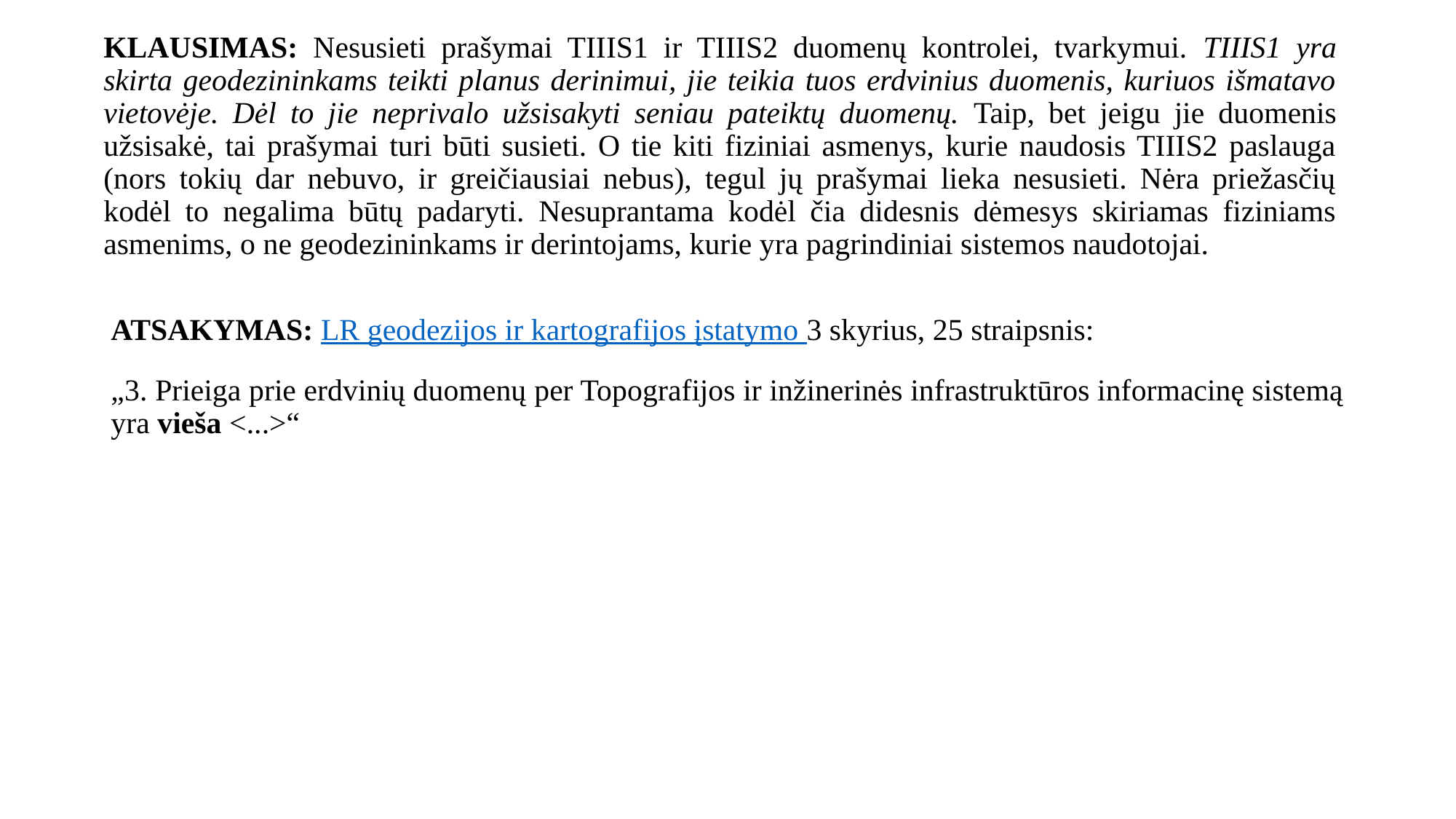

# KLAUSIMAS: Nesusieti prašymai TIIIS1 ir TIIIS2 duomenų kontrolei, tvarkymui. TIIIS1 yra skirta geodezininkams teikti planus derinimui, jie teikia tuos erdvinius duomenis, kuriuos išmatavo vietovėje. Dėl to jie neprivalo užsisakyti seniau pateiktų duomenų. Taip, bet jeigu jie duomenis užsisakė, tai prašymai turi būti susieti. O tie kiti fiziniai asmenys, kurie naudosis TIIIS2 paslauga (nors tokių dar nebuvo, ir greičiausiai nebus), tegul jų prašymai lieka nesusieti. Nėra priežasčių kodėl to negalima būtų padaryti. Nesuprantama kodėl čia didesnis dėmesys skiriamas fiziniams asmenims, o ne geodezininkams ir derintojams, kurie yra pagrindiniai sistemos naudotojai.
ATSAKYMAS: LR geodezijos ir kartografijos įstatymo 3 skyrius, 25 straipsnis:
„3. Prieiga prie erdvinių duomenų per Topografijos ir inžinerinės infrastruktūros informacinę sistemą yra vieša <...>“